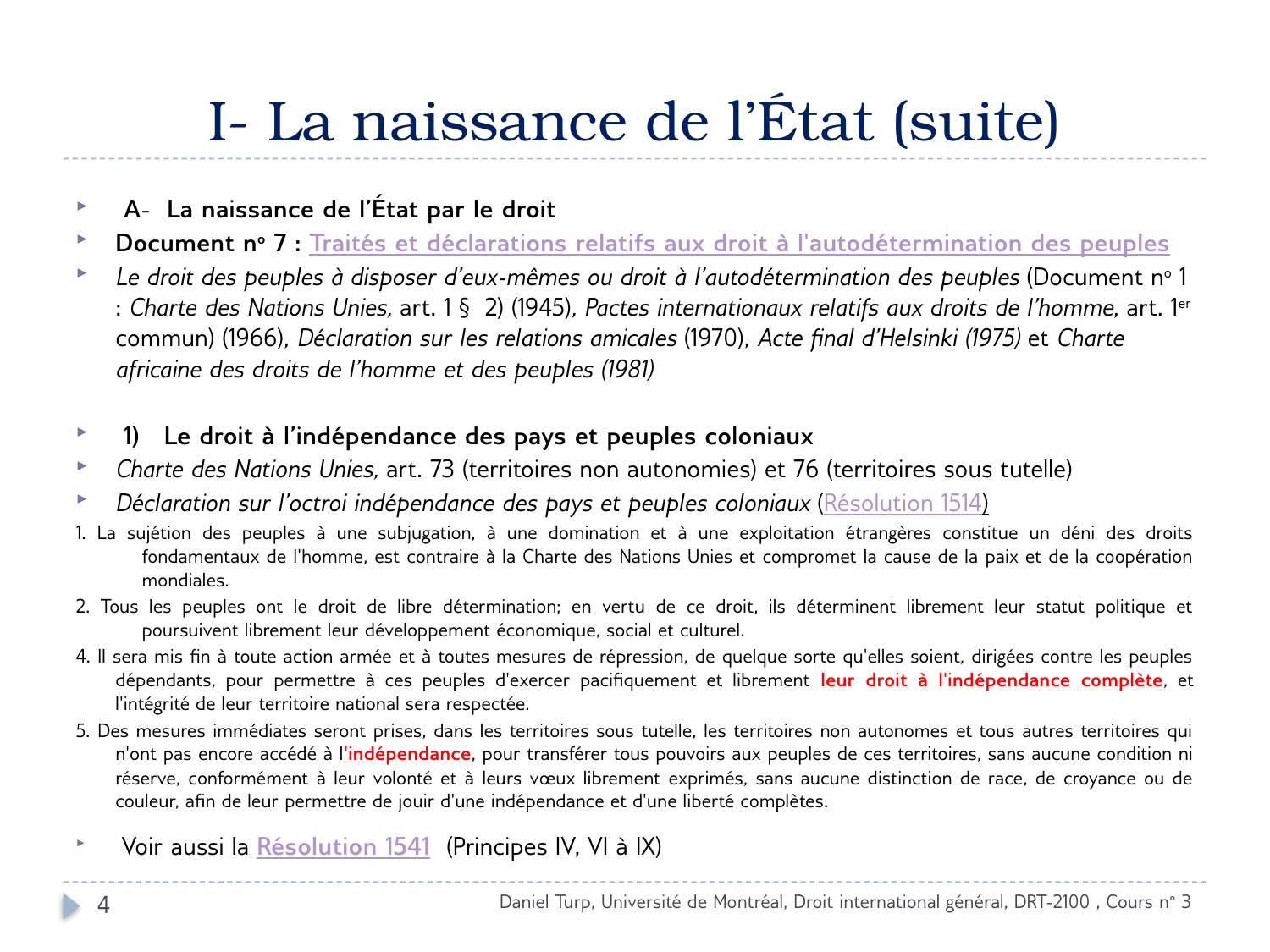

# I- La naissance de l’État (suite)

 A-  La naissance de l’État par le droit
Document no 7 : Traités et déclarations relatifs aux droit à l'autodétermination des peuples
Le droit des peuples à disposer d’eux-mêmes ou droit à l’autodétermination des peuples (Document no 1 : Charte des Nations Unies, art. 1 §  2) (1945), Pactes internationaux relatifs aux droits de l’homme, art. 1er commun) (1966), Déclaration sur les relations amicales (1970), Acte final d’Helsinki (1975) et Charte africaine des droits de l’homme et des peuples (1981)

 1)   Le droit à l’indépendance des pays et peuples coloniaux
Charte des Nations Unies, art. 73 (territoires non autonomies) et 76 (territoires sous tutelle)
Déclaration sur l’octroi indépendance des pays et peuples coloniaux (Résolution 1514)
1. La sujétion des peuples à une subjugation, à une domination et à une exploitation étrangères constitue un déni des droits fondamentaux de l'homme, est contraire à la Charte des Nations Unies et compromet la cause de la paix et de la coopération mondiales.
2. Tous les peuples ont le droit de libre détermination; en vertu de ce droit, ils déterminent librement leur statut politique et poursuivent librement leur développement économique, social et culturel.
4. Il sera mis fin à toute action armée et à toutes mesures de répression, de quelque sorte qu'elles soient, dirigées contre les peuples dépendants, pour permettre à ces peuples d'exercer pacifiquement et librement leur droit à l'indépendance complète, et l'intégrité de leur territoire national sera respectée.
5. Des mesures immédiates seront prises, dans les territoires sous tutelle, les territoires non autonomes et tous autres territoires qui n'ont pas encore accédé à l'indépendance, pour transférer tous pouvoirs aux peuples de ces territoires, sans aucune condition ni réserve, conformément à leur volonté et à leurs voeux librement exprimés, sans aucune distinction de race, de croyance ou de couleur, afin de leur permettre de jouir d'une indépendance et d'une liberté complètes.

 Voir aussi la Résolution 1541  (Principes IV, VI à IX)
Daniel Turp, Université de Montréal, Droit international général, DRT-2100 , Cours n° 3
4